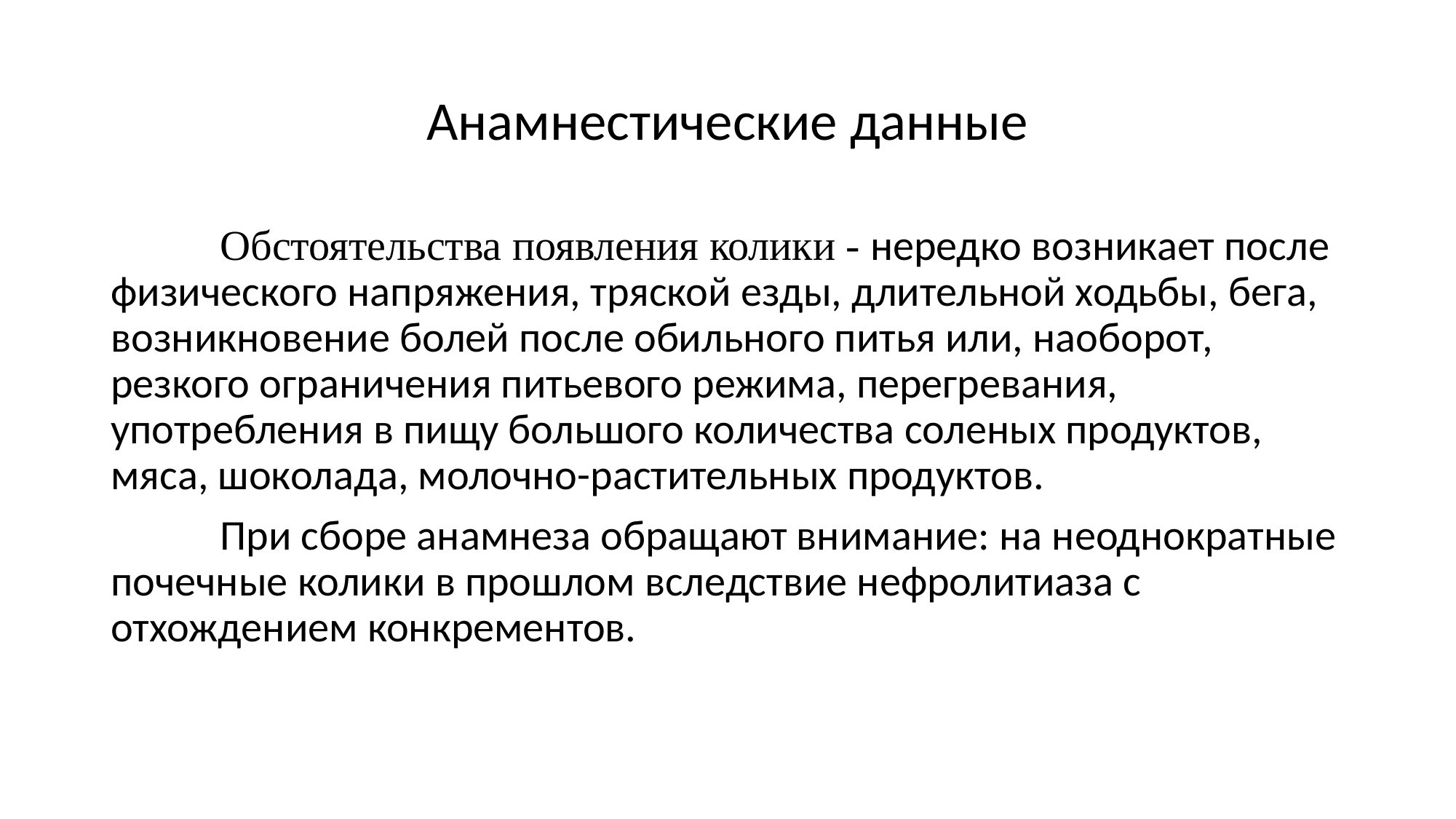

# Анамнестические данные
	Обстоятельства появления колики - нередко возникает после физического напряжения, тряской езды, длительной ходьбы, бега, возникновение болей после обильного питья или, наоборот, резкого ограничения питьевого режима, перегревания, употребления в пищу большого количества соленых продуктов, мяса, шоколада, молочно-растительных продуктов.
	При сборе анамнеза обращают внимание: на неоднократные почечные колики в прошлом вследствие нефролитиаза с отхождением конкрементов.